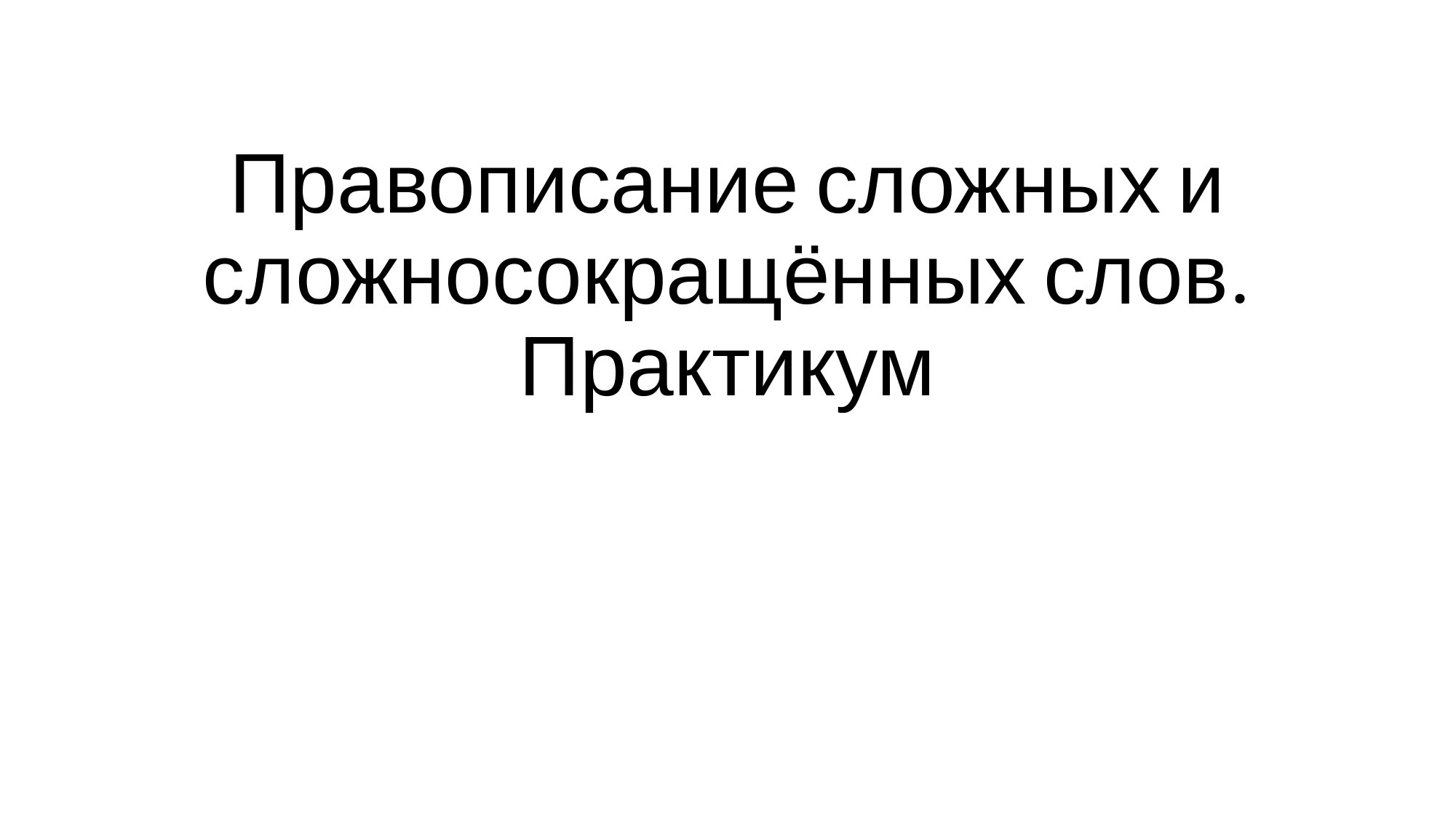

# Правописание сложных и сложносокращённых слов. Практикум